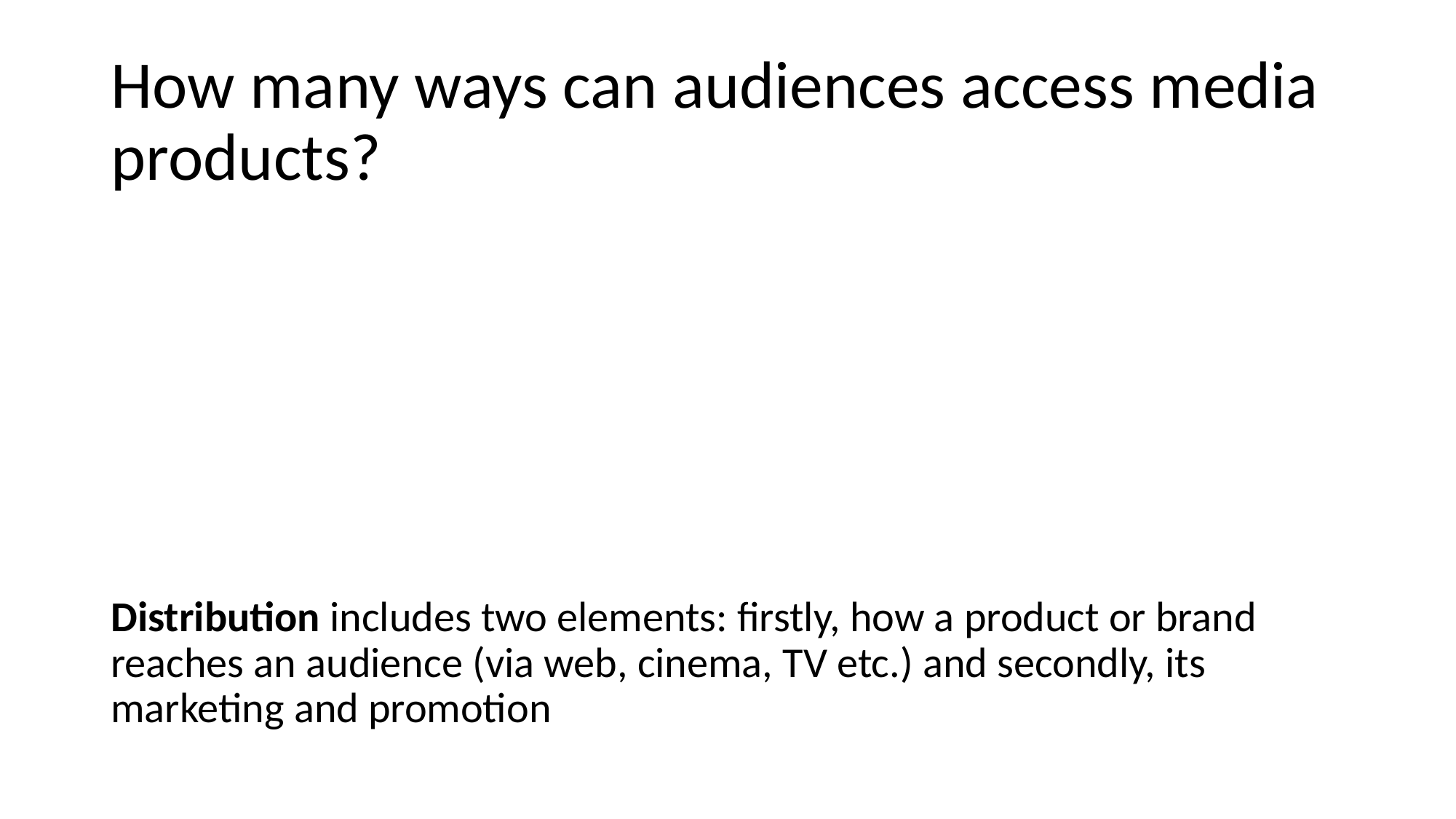

# How many ways can audiences access media products?

Distribution includes two elements: firstly, how a product or brand reaches an audience (via web, cinema, TV etc.) and secondly, its marketing and promotion